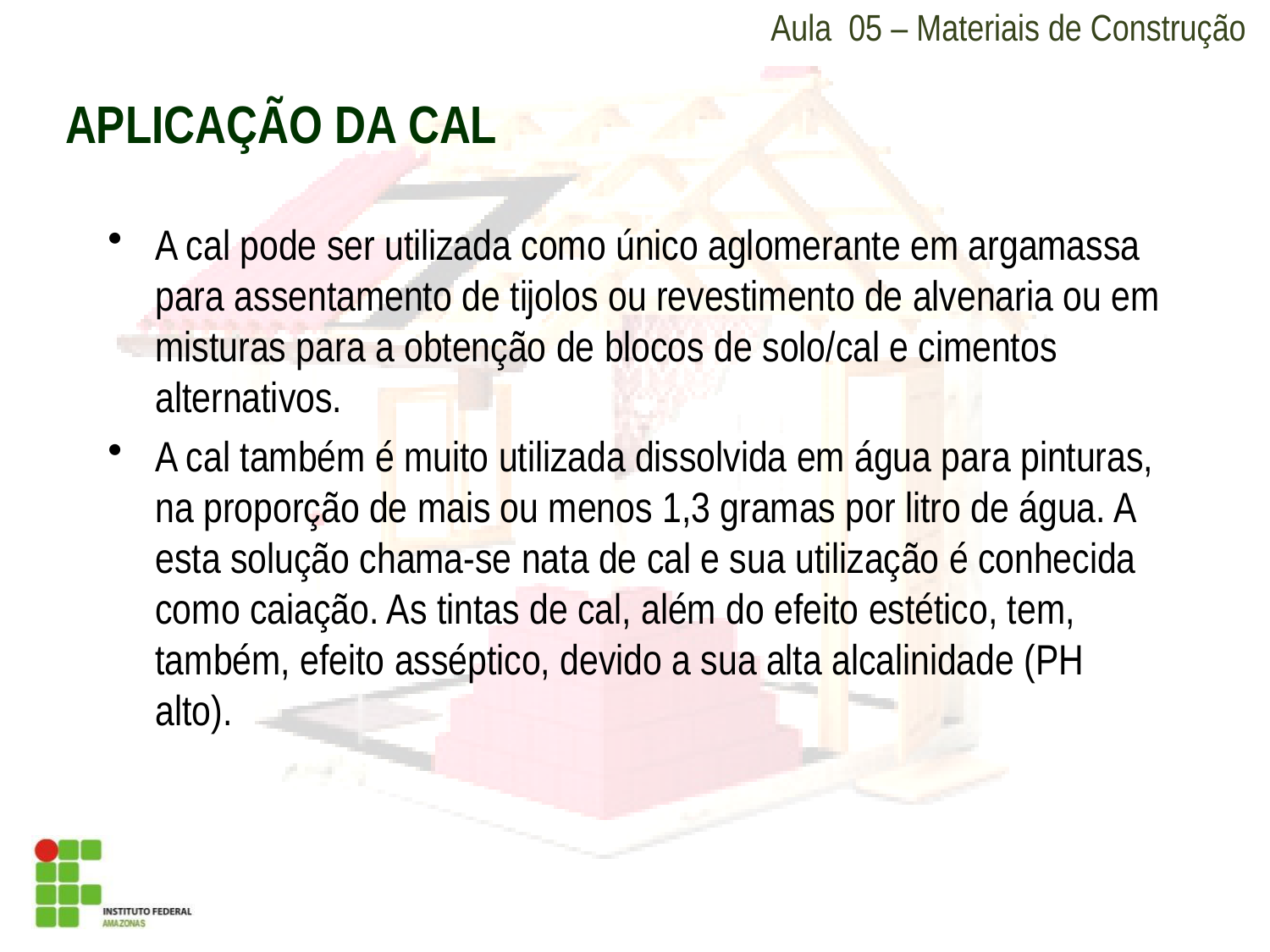

Aula  05 – Materiais de Construção

APLICAÇÃO DA CAL
A cal pode ser utilizada como único aglomerante em argamassa para assentamento de tijolos ou revestimento de alvenaria ou em misturas para a obtenção de blocos de solo/cal e cimentos alternativos.
A cal também é muito utilizada dissolvida em água para pinturas, na proporção de mais ou menos 1,3 gramas por litro de água. A esta solução chama-se nata de cal e sua utilização é conhecida como caiação. As tintas de cal, além do efeito estético, tem, também, efeito asséptico, devido a sua alta alcalinidade (PH alto).